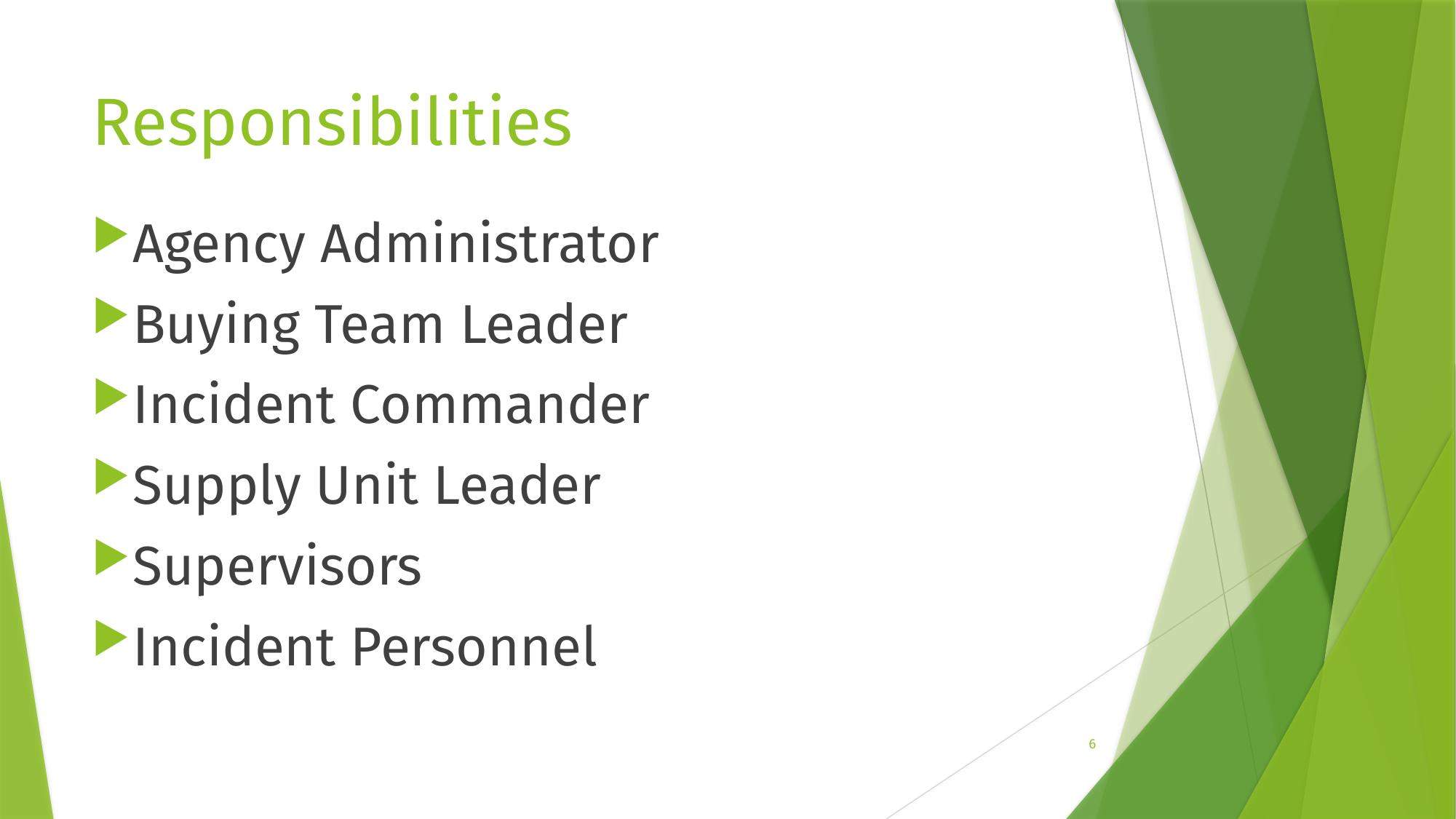

# Responsibilities
Agency Administrator
Buying Team Leader
Incident Commander
Supply Unit Leader
Supervisors
Incident Personnel

6